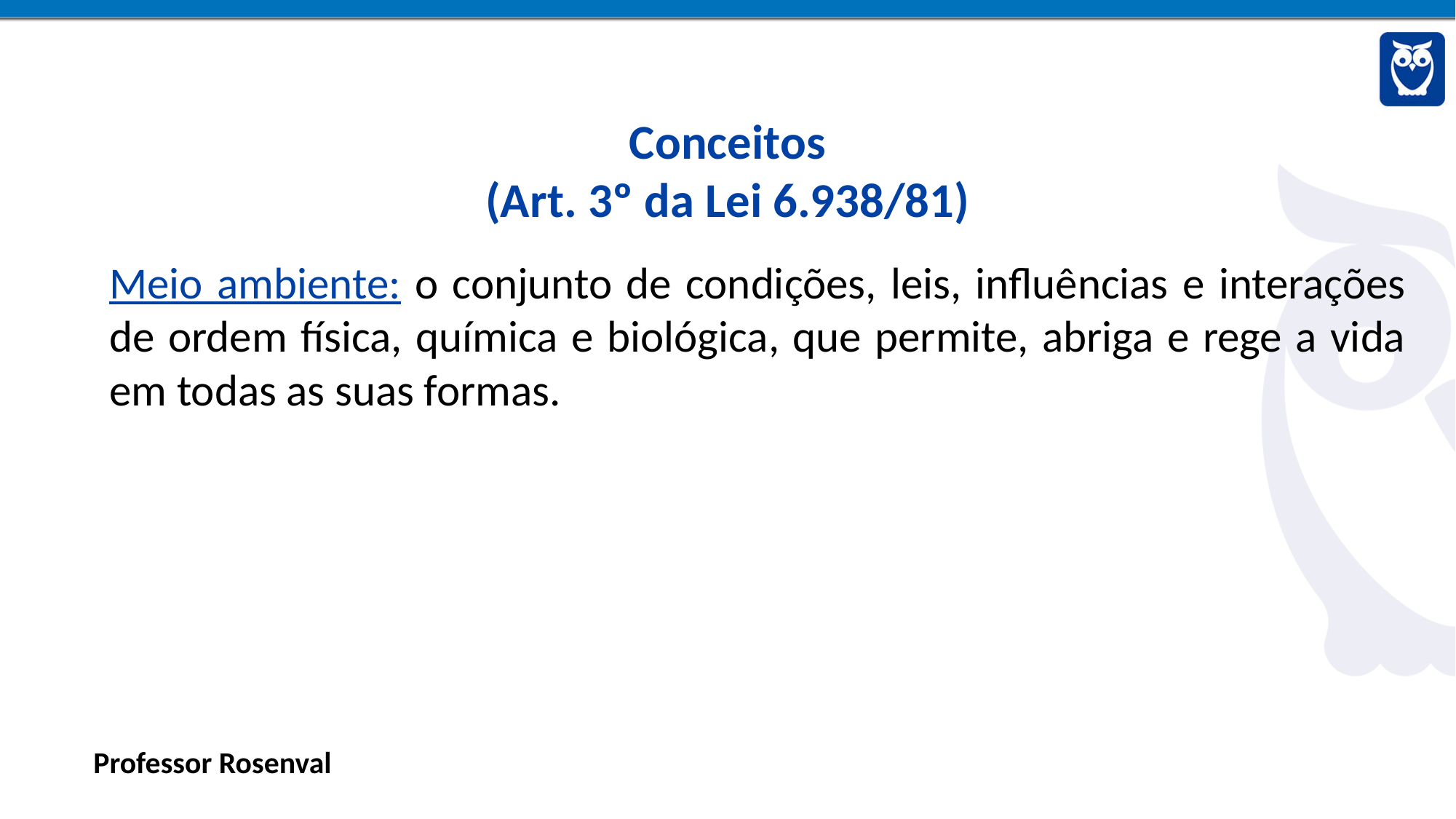

Conceitos
(Art. 3º da Lei 6.938/81)

Meio ambiente: o conjunto de condições, leis, influências e interações de ordem física, química e biológica, que permite, abriga e rege a vida em todas as suas formas.

Professor Rosenval